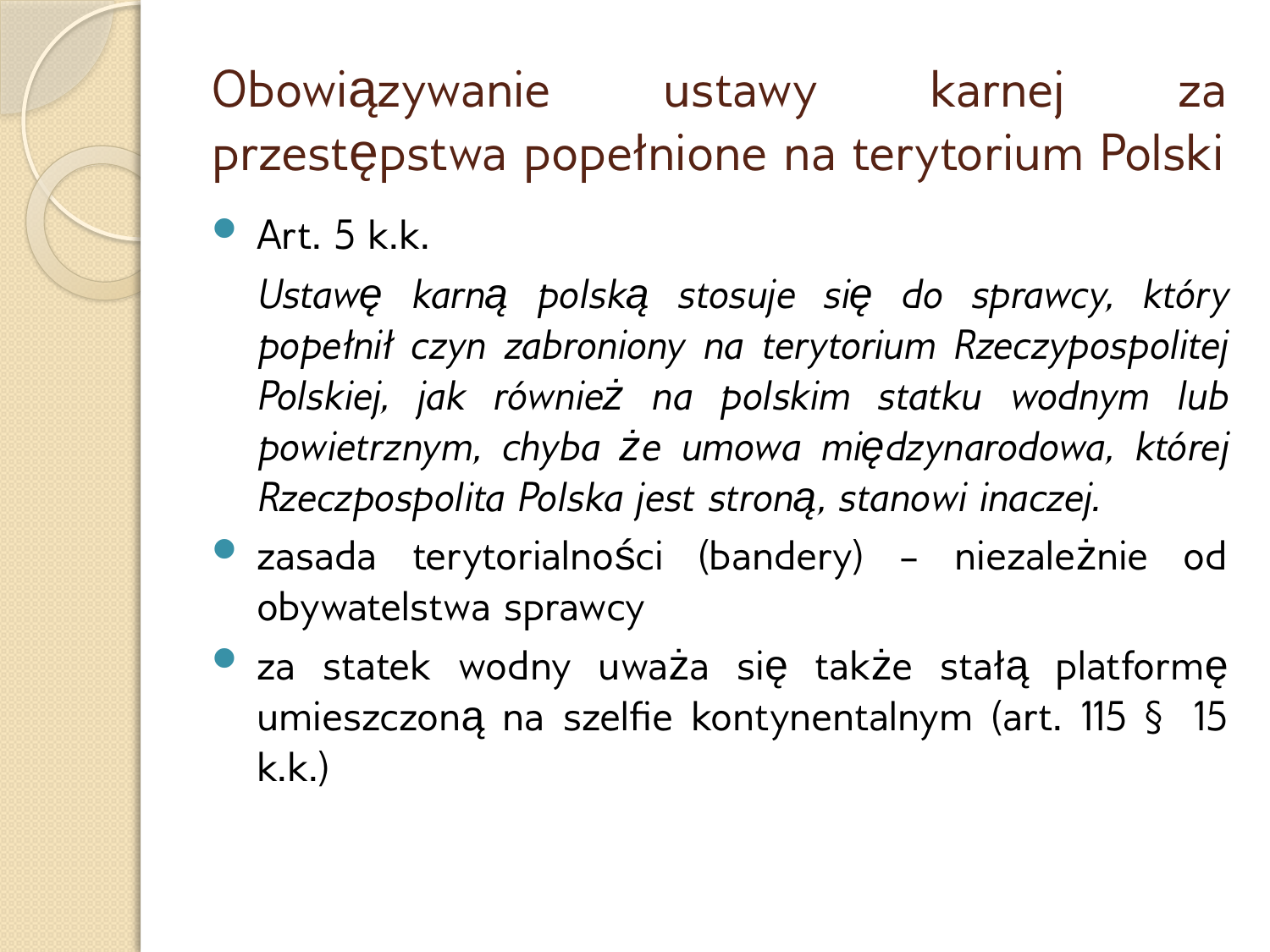

# Obowiązywanie ustawy karnej za przestępstwa popełnione na terytorium Polski
Art. 5 k.k.
	Ustawę karną polską stosuje się do sprawcy, który popełnił czyn zabroniony na terytorium Rzeczypospolitej Polskiej, jak również na polskim statku wodnym lub powietrznym, chyba że umowa międzynarodowa, której Rzeczpospolita Polska jest stroną, stanowi inaczej.
zasada terytorialności (bandery) – niezależnie od obywatelstwa sprawcy
za statek wodny uważa się także stałą platformę umieszczoną na szelfie kontynentalnym (art. 115 §  15 k.k.)